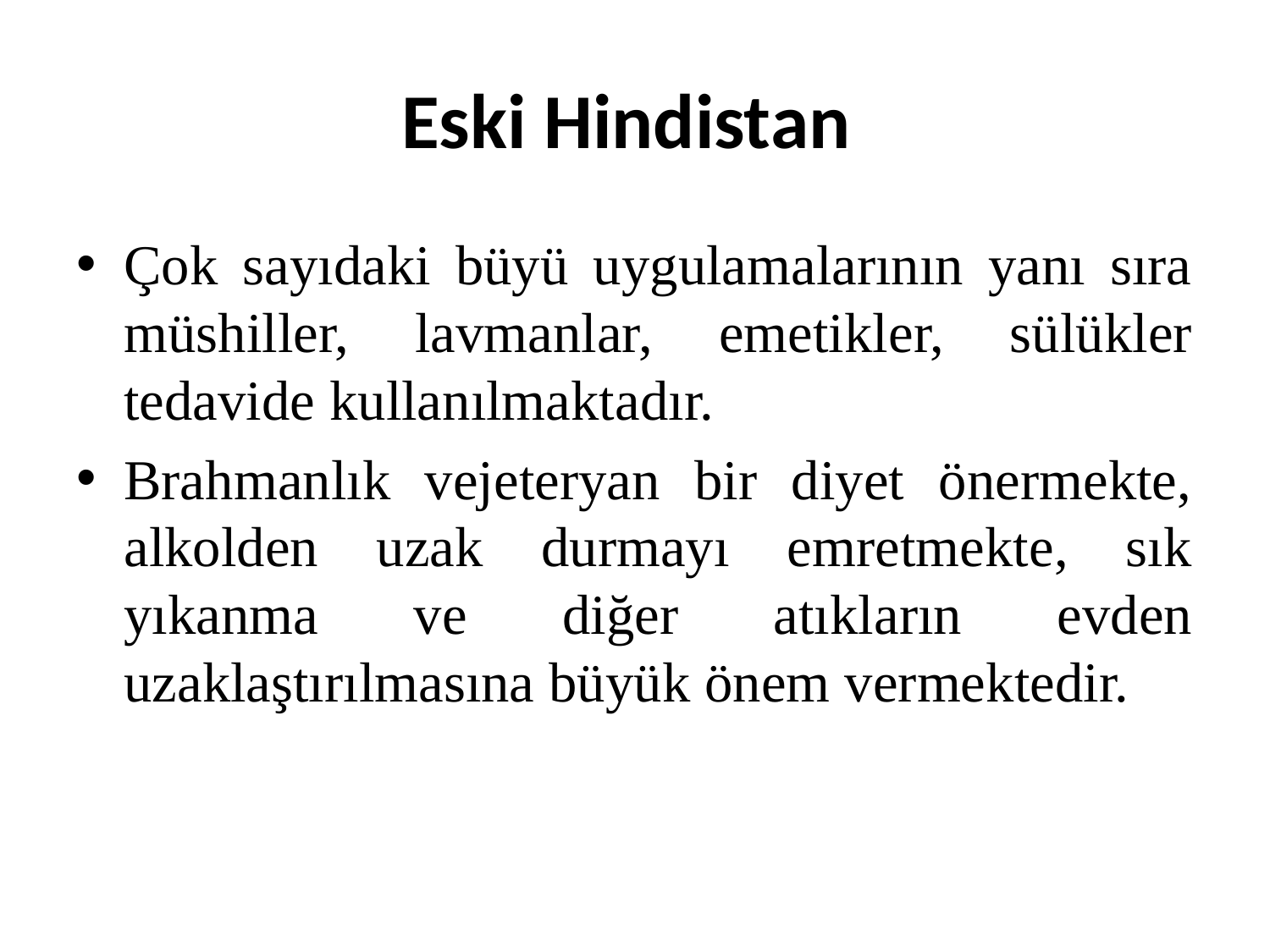

# Eski Hindistan
Çok sayıdaki büyü uygulamalarının yanı sıra müshiller, lavmanlar, emetikler, sülükler tedavide kullanılmaktadır.
Brahmanlık vejeteryan bir diyet önermekte, alkolden uzak durmayı emretmekte, sık yıkanma ve diğer atıkların evden uzaklaştırılmasına büyük önem vermektedir.